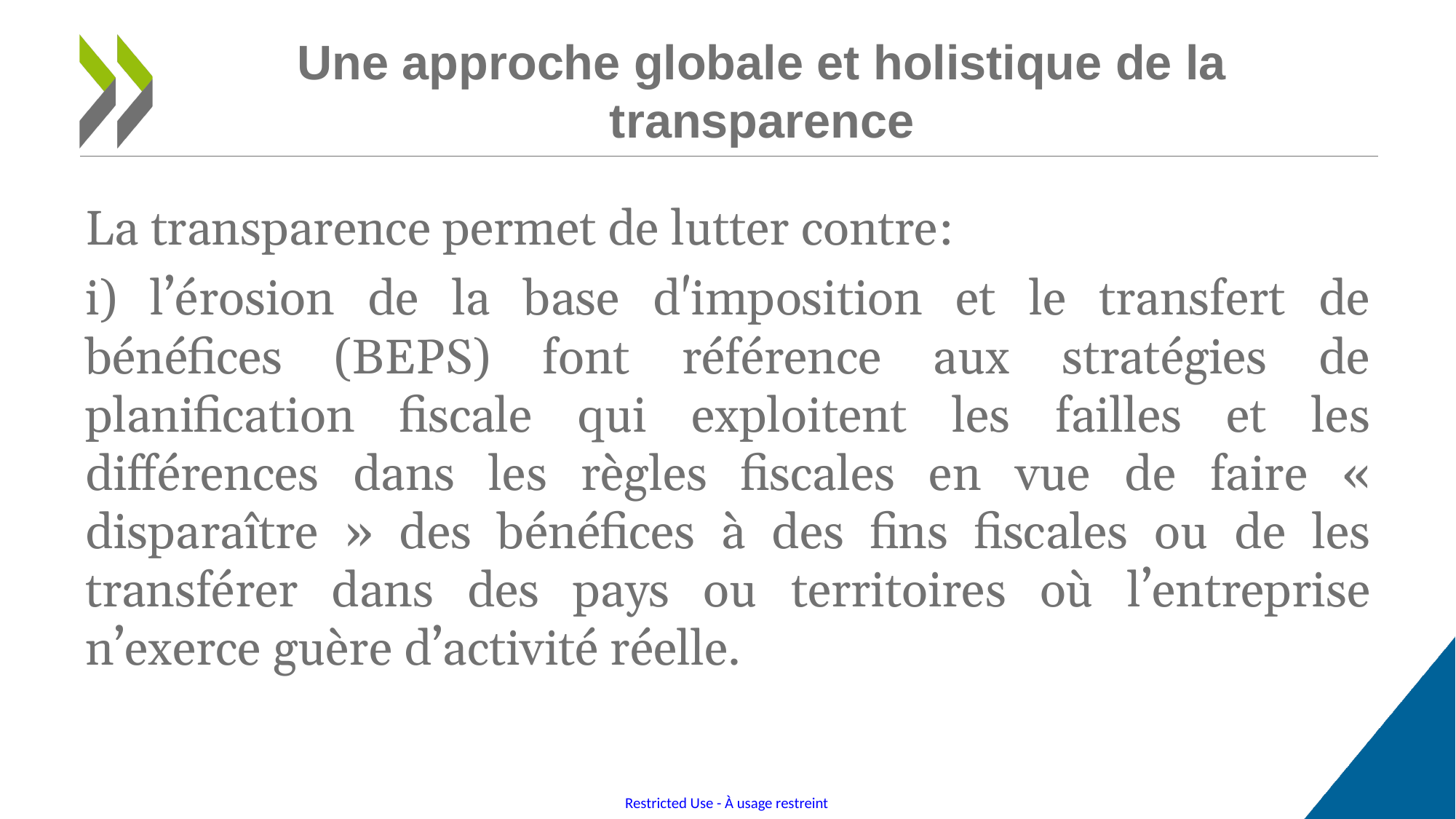

# Une approche globale et holistique de la transparence
La transparence permet de lutter contre:
i) l’érosion de la base d'imposition et le transfert de bénéfices (BEPS) font référence aux stratégies de planification fiscale qui exploitent les failles et les différences dans les règles fiscales en vue de faire « disparaître » des bénéfices à des fins fiscales ou de les transférer dans des pays ou territoires où l’entreprise n’exerce guère d’activité réelle.